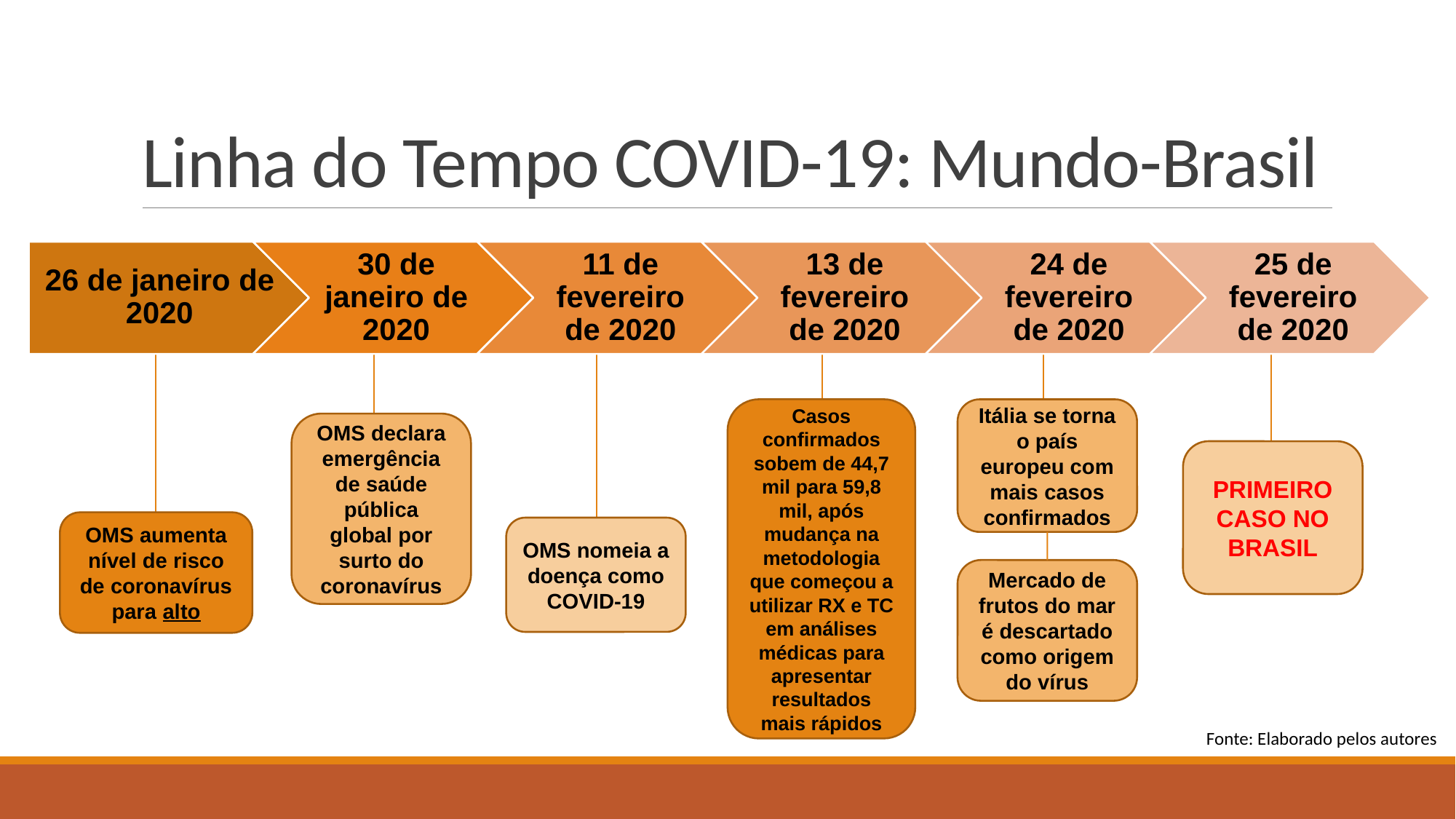

26 de janeiro de 2020
30 de janeiro de 2020
11 de fevereiro de 2020
13 de fevereiro de 2020
24 de fevereiro de 2020
25 de fevereiro de 2020
# Linha do Tempo COVID-19: Mundo-Brasil

Casos confirmados sobem de 44,7 mil para 59,8 mil, após mudança na metodologia que começou a utilizar RX e TC em análises médicas para apresentar resultados mais rápidos
Itália se torna o país europeu com mais casos confirmados
OMS declara emergência de saúde pública global por surto do coronavírus
PRIMEIRO CASO NO BRASIL
OMS aumenta nível de risco de coronavírus para alto
OMS nomeia a doença como COVID-19
Mercado de frutos do mar é descartado como origem do vírus
Fonte: Elaborado pelos autores